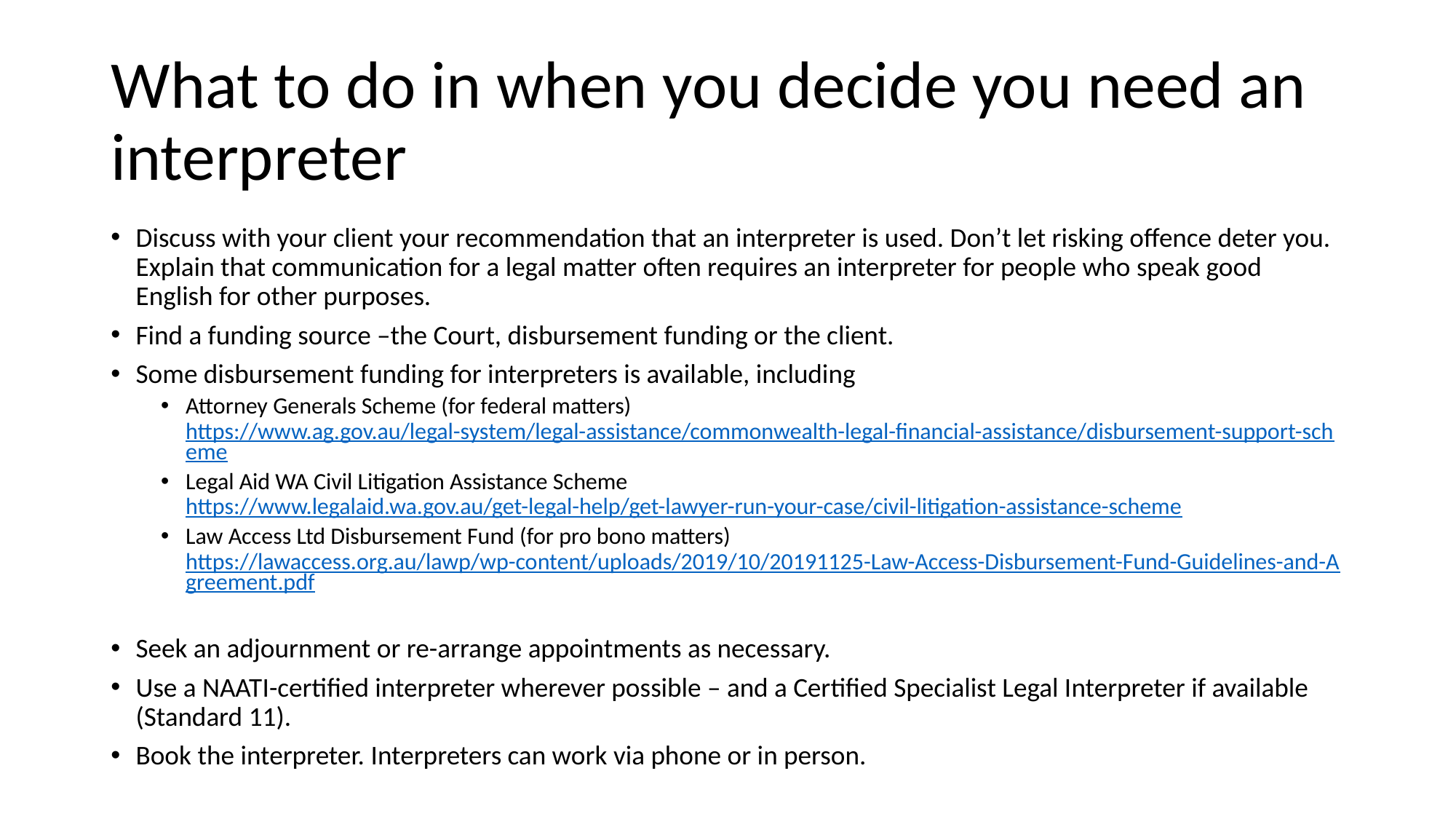

# What to do in when you decide you need an interpreter
Discuss with your client your recommendation that an interpreter is used. Don’t let risking offence deter you. Explain that communication for a legal matter often requires an interpreter for people who speak good English for other purposes.
Find a funding source –the Court, disbursement funding or the client.
Some disbursement funding for interpreters is available, including
Attorney Generals Scheme (for federal matters) https://www.ag.gov.au/legal-system/legal-assistance/commonwealth-legal-financial-assistance/disbursement-support-scheme
Legal Aid WA Civil Litigation Assistance Scheme https://www.legalaid.wa.gov.au/get-legal-help/get-lawyer-run-your-case/civil-litigation-assistance-scheme
Law Access Ltd Disbursement Fund (for pro bono matters) https://lawaccess.org.au/lawp/wp-content/uploads/2019/10/20191125-Law-Access-Disbursement-Fund-Guidelines-and-Agreement.pdf

Seek an adjournment or re-arrange appointments as necessary.
Use a NAATI-certified interpreter wherever possible – and a Certified Specialist Legal Interpreter if available (Standard 11).
Book the interpreter. Interpreters can work via phone or in person.